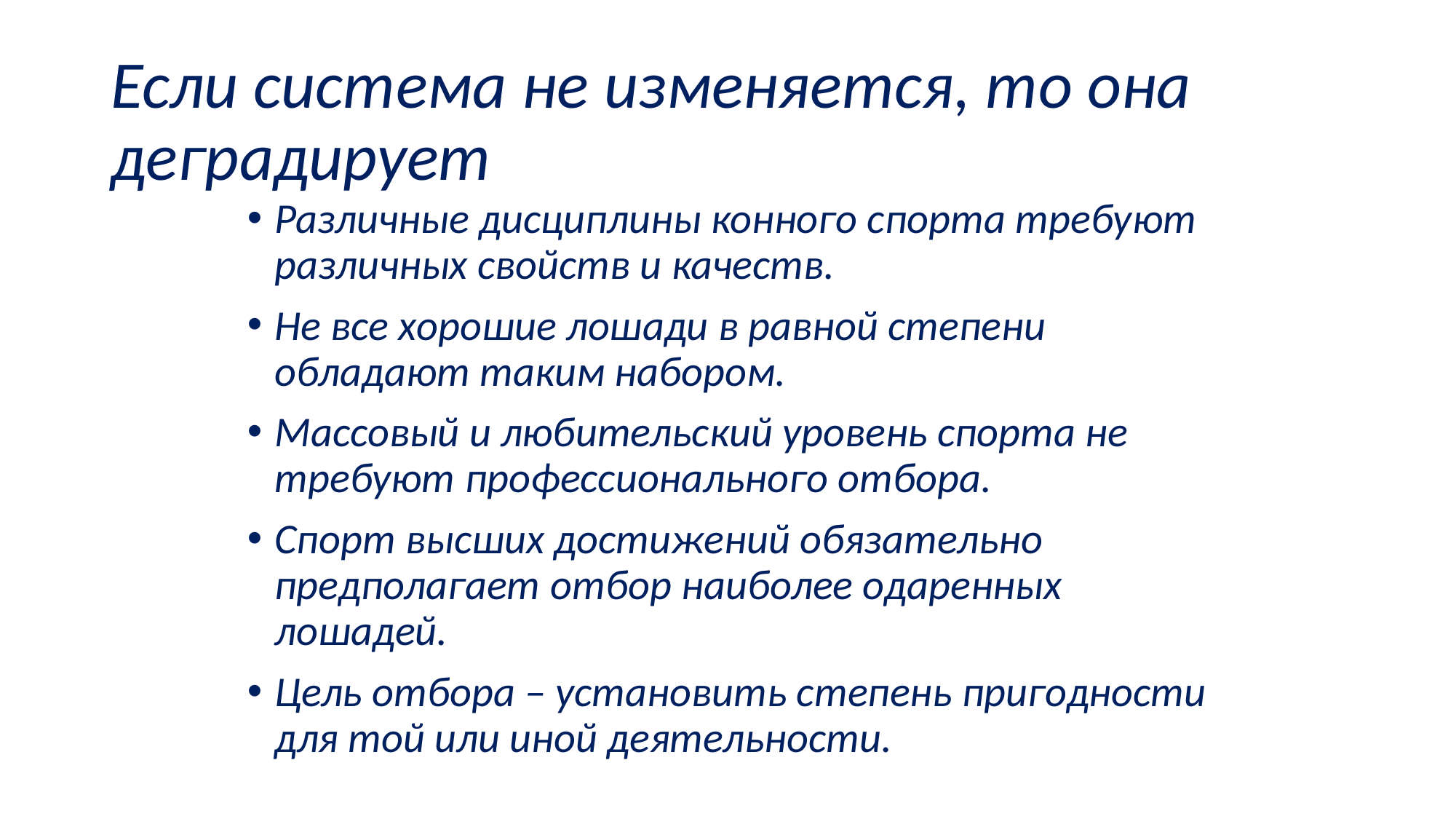

# Если система не изменяется, то она деградирует
Различные дисциплины конного спорта требуют различных свойств и качеств.
Не все хорошие лошади в равной степени обладают таким набором.
Массовый и любительский уровень спорта не требуют профессионального отбора.
Спорт высших достижений обязательно предполагает отбор наиболее одаренных лошадей.
Цель отбора – установить степень пригодности для той или иной деятельности.